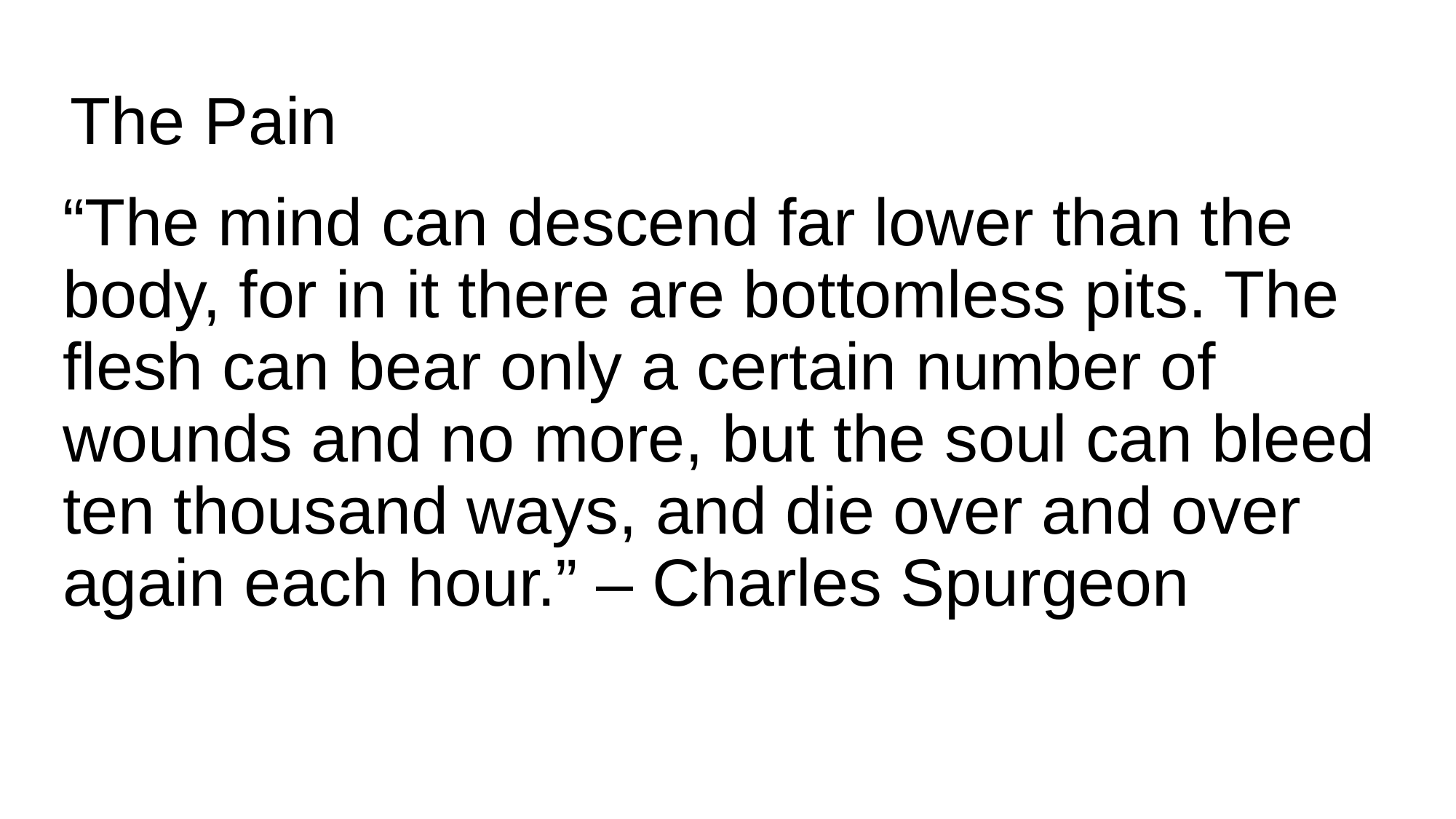

# The Pain
“The mind can descend far lower than the body, for in it there are bottomless pits. The flesh can bear only a certain number of wounds and no more, but the soul can bleed ten thousand ways, and die over and over again each hour.” – Charles Spurgeon